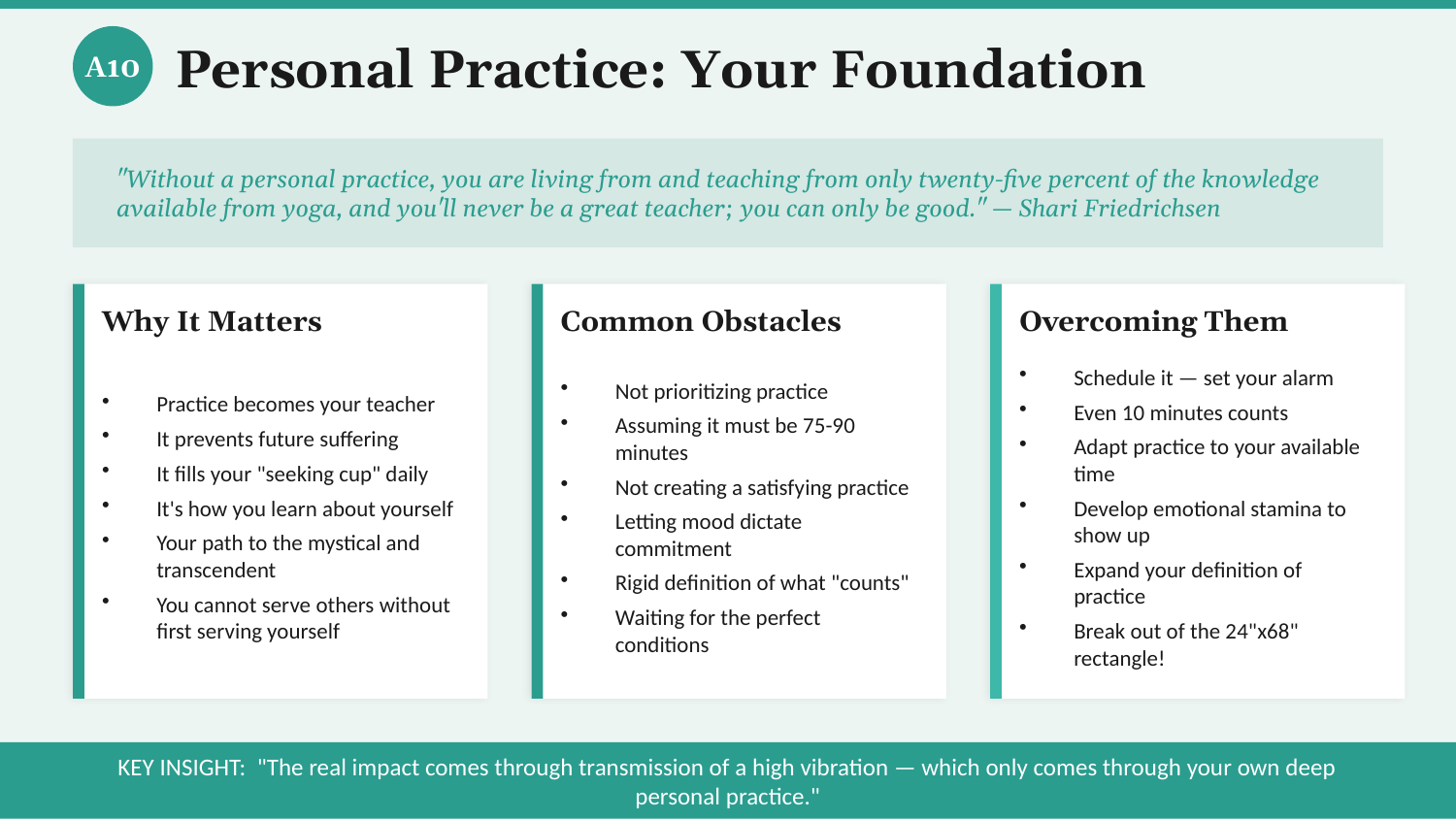

Personal Practice: Your Foundation
A10

"Without a personal practice, you are living from and teaching from only twenty-five percent of the knowledge available from yoga, and you'll never be a great teacher; you can only be good." — Shari Friedrichsen

Why It Matters
Common Obstacles
Overcoming Them
Practice becomes your teacher
It prevents future suffering
It fills your "seeking cup" daily
It's how you learn about yourself
Your path to the mystical and transcendent
You cannot serve others without first serving yourself
Not prioritizing practice
Assuming it must be 75-90 minutes
Not creating a satisfying practice
Letting mood dictate commitment
Rigid definition of what "counts"
Waiting for the perfect conditions
Schedule it — set your alarm
Even 10 minutes counts
Adapt practice to your available time
Develop emotional stamina to show up
Expand your definition of practice
Break out of the 24"x68" rectangle!

KEY INSIGHT:  "The real impact comes through transmission of a high vibration — which only comes through your own deep personal practice."